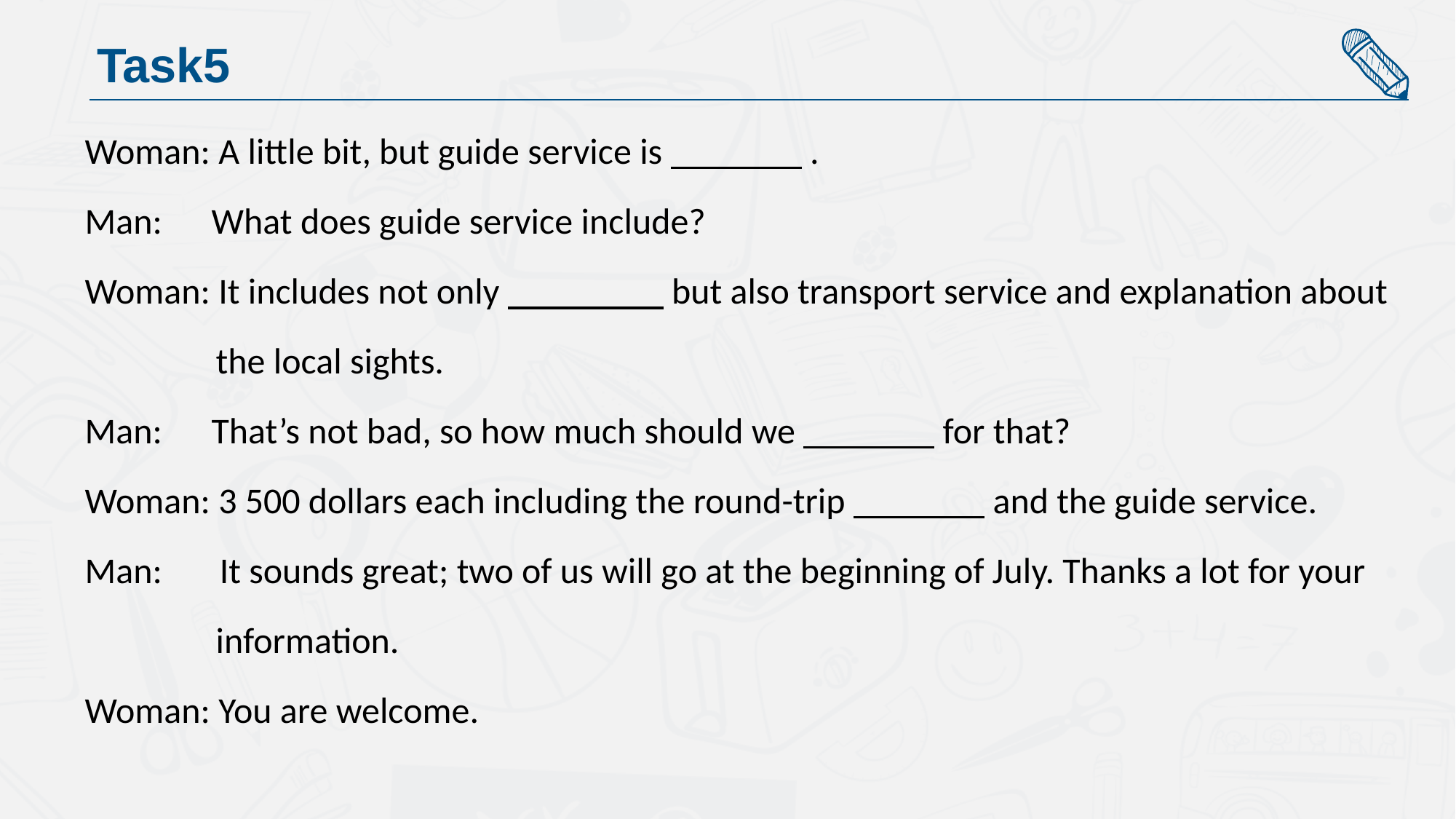

Task5

Woman: A little bit, but guide service is                  .
Man:      What does guide service include?
Woman: It includes not only                     but also transport service and explanation about
                the local sights.
Man:      That’s not bad, so how much should we                  for that?
Woman: 3 500 dollars each including the round-trip                  and the guide service.
Man:       It sounds great; two of us will go at the beginning of July. Thanks a lot for your
                information.
Woman: You are welcome.